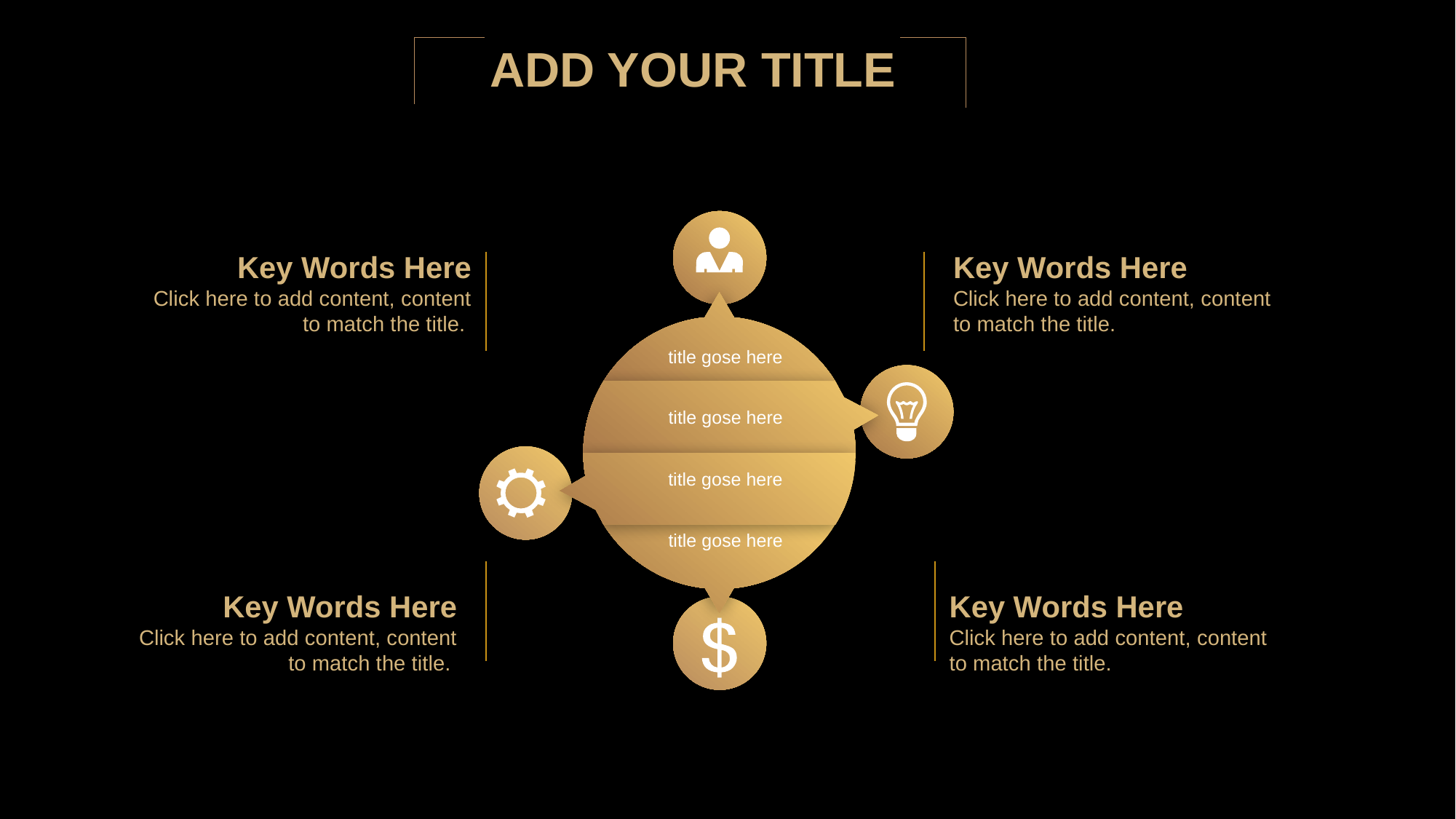

Key Words Here
Click here to add content, content to match the title.
Key Words Here
Click here to add content, content to match the title.

title gose here

title gose here

title gose here
title gose here

Key Words Here
Click here to add content, content to match the title.
Key Words Here
Click here to add content, content to match the title.